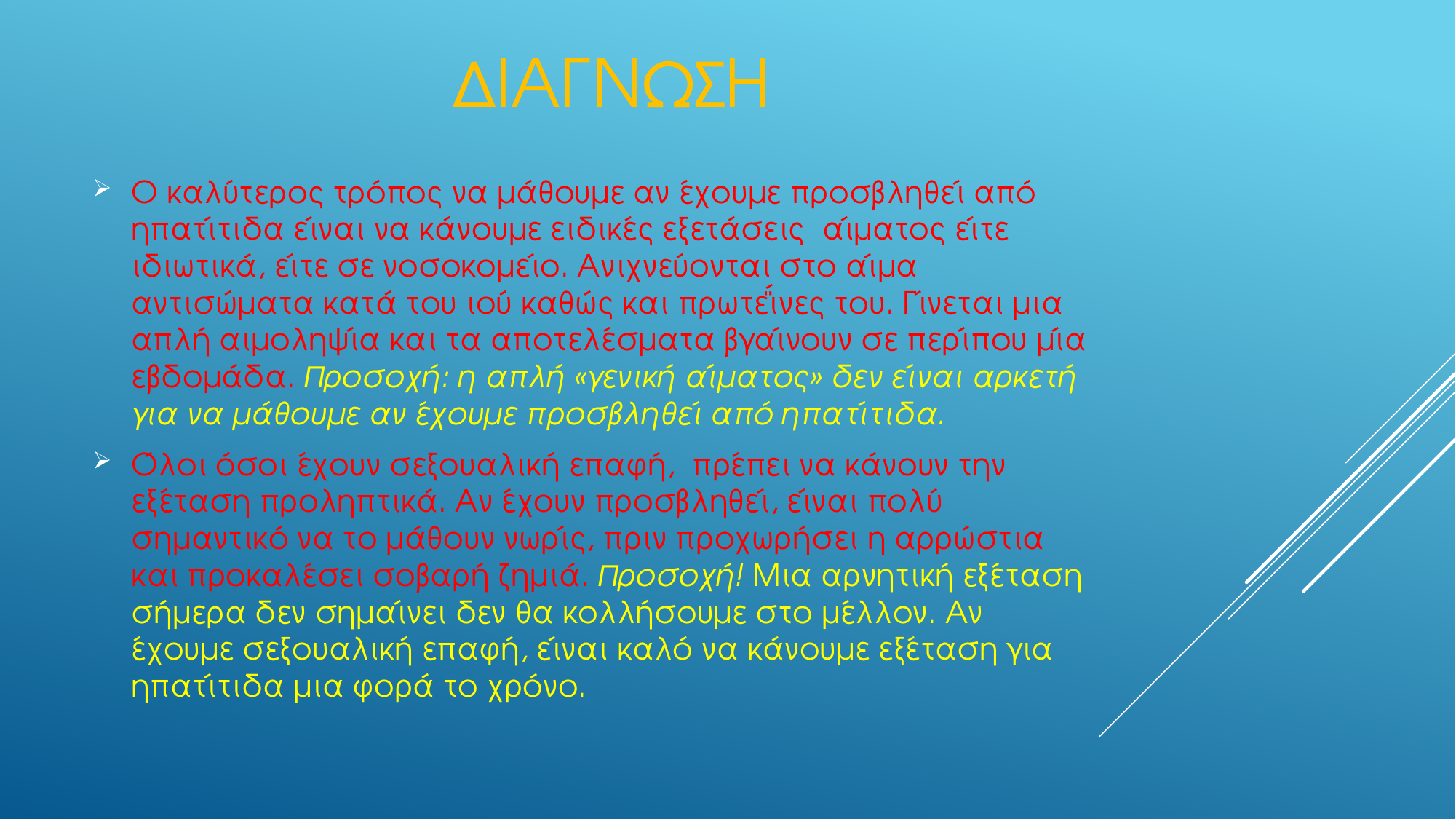

# Διαγνωση
Ο καλύτερος τρόπος να μάθουμε αν έχουμε προσβληθεί από ηπατίτιδα είναι να κάνουμε ειδικές εξετάσεις  αίματος είτε ιδιωτικά, είτε σε νοσοκομείο. Ανιχνεύονται στο αίμα αντισώματα κατά του ιού καθώς και πρωτεΐνες του. Γίνεται μια απλή αιμοληψία και τα αποτελέσματα βγαίνουν σε περίπου μία εβδομάδα. Προσοχή: η απλή «γενική αίματος» δεν είναι αρκετή για να μάθουμε αν έχουμε προσβληθεί από ηπατίτιδα.
Όλοι όσοι έχουν σεξουαλική επαφή,  πρέπει να κάνουν την εξέταση προληπτικά. Αν έχουν προσβληθεί, είναι πολύ σημαντικό να το μάθουν νωρίς, πριν προχωρήσει η αρρώστια και προκαλέσει σοβαρή ζημιά. Προσοχή! Μια αρνητική εξέταση σήμερα δεν σημαίνει δεν θα κολλήσουμε στο μέλλον. Αν έχουμε σεξουαλική επαφή, είναι καλό να κάνουμε εξέταση για ηπατίτιδα μια φορά το χρόνο.